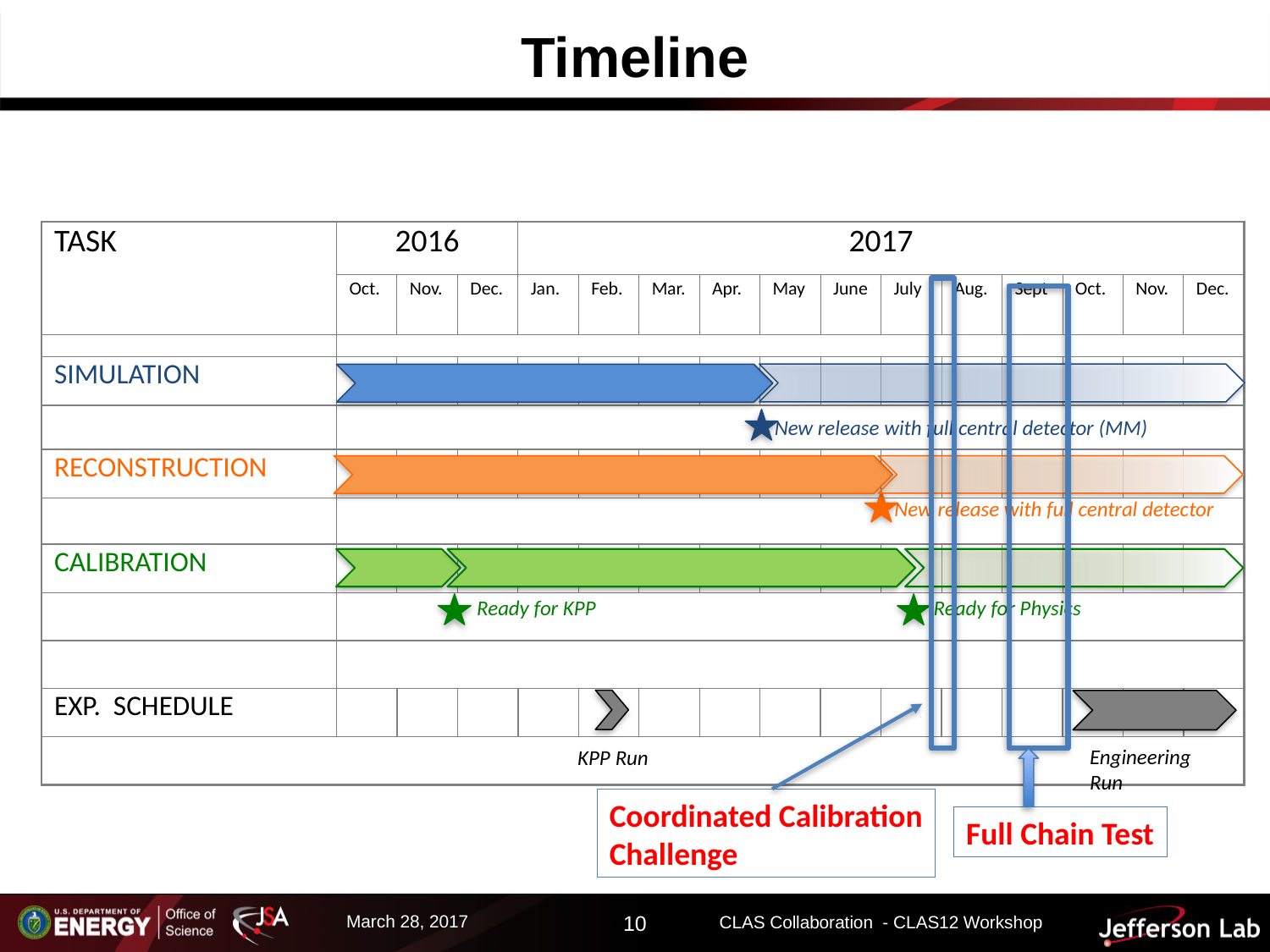

# Timeline
| TASK |  |  |  |  | 2016 |  |  | 2017 |  |  |  |  |  |  |  |  |  |  |  |
| --- | --- | --- | --- | --- | --- | --- | --- | --- | --- | --- | --- | --- | --- | --- | --- | --- | --- | --- | --- |
|  |  |  |  |  | Oct. | Nov. | Dec. | Jan. | Feb. | Mar. | Apr. | May | June | July | Aug. | Sept | Oct. | Nov. | Dec. |
|  |  |  |  |  |  |  |  |  |  |  |  |  |  |  |  |  |  |  |  |
| SIMULATION |  |  |  |  |  |  |  |  |  |  |  |  |  |  |  |  |  |  |  |
|  |  |  |  |  |  |  |  |  |  |  |  |  |  |  |  |  |  |  |  |
|  |  |  |  |  |  |  |  |  |  |  |  |  |  |  |  |  |  |  |  |
| RECONSTRUCTION |  |  |  |  |  |  |  |  |  |  |  |  |  |  |  |  |  |  |  |
|  |  |  |  |  |  |  |  |  |  |  |  |  |  |  |  |  |  |  |  |
|  |  |  |  |  |  |  |  |  |  |  |  |  |  |  |  |  |  |  |  |
| CALIBRATION |  |  |  |  |  |  |  |  |  |  |  |  |  |  |  |  |  |  |  |
|  |  |  |  |  |  |  |  |  |  |  |  |  |  |  |  |  |  |  |  |
|  |  |  |  |  |  |  |  |  |  |  |  |  |  |  |  |  |  |  |  |
|  |  |  |  |  |  |  |  |  |  |  |  |  |  |  |  |  |  |  |  |
|  |  |  |  |  |  |  |  |  |  |  |  |  |  |  |  |  |  |  |  |
| EXP. SCHEDULE |  |  |  |  |  |  |  |  |  |  |  |  |  |  |  |  |  |  |  |
|  |  |  |  |  |  |  |  |  |  |  |  |  |  |  |  |  |  |  |  |
|  |  |  |  |  |  |  |  |  |  |  |  |  |  |  |  |  |  |  |  |

New release with full central detector (MM)

New release with full central detector

Ready for KPP
Ready for Physics

Engineering Run
KPP Run

Coordinated Calibration
Challenge
Full Chain Test